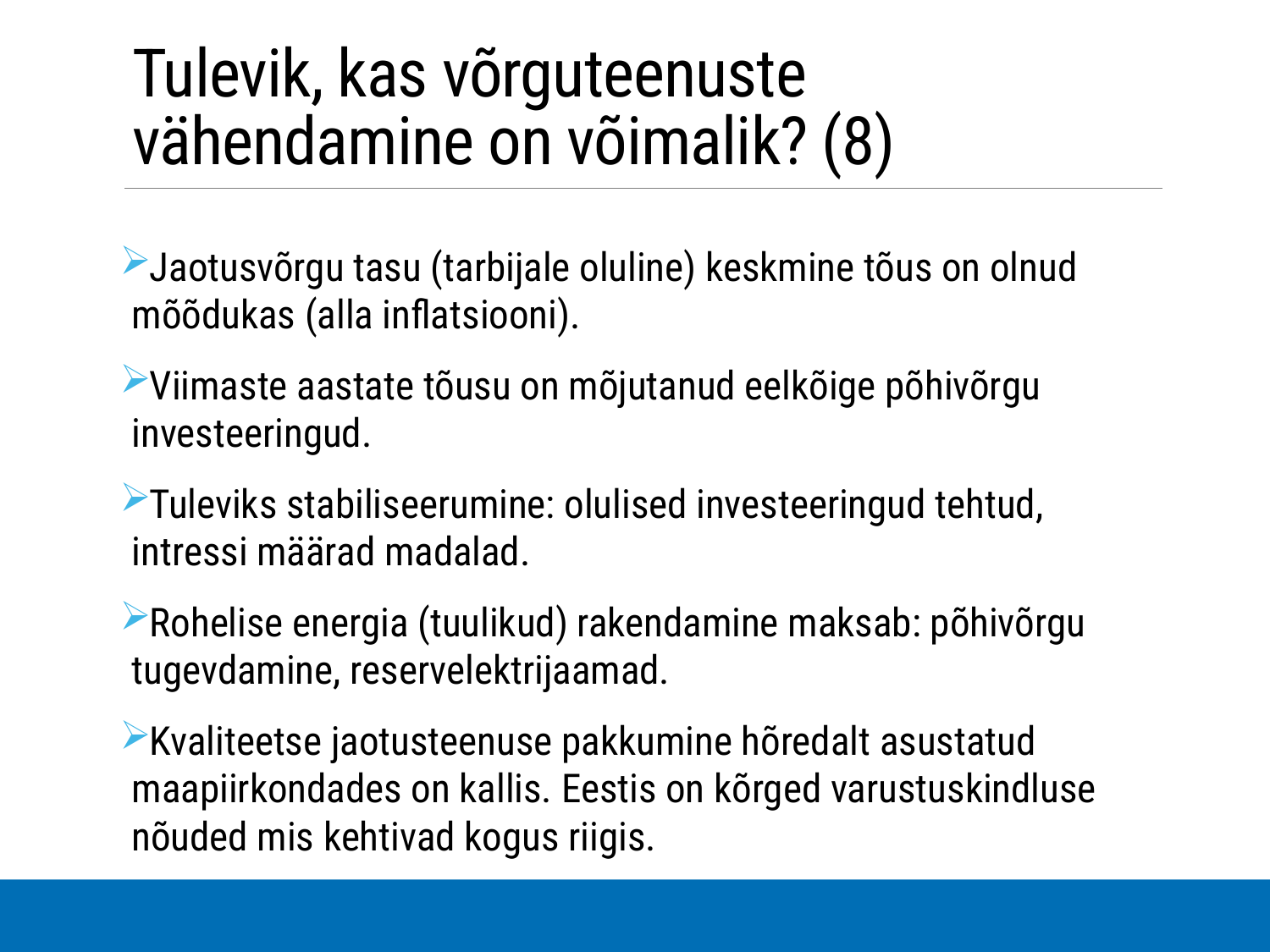

# Tulevik, kas võrguteenuste vähendamine on võimalik? (8)
Jaotusvõrgu tasu (tarbijale oluline) keskmine tõus on olnud mõõdukas (alla inflatsiooni).
Viimaste aastate tõusu on mõjutanud eelkõige põhivõrgu investeeringud.
Tuleviks stabiliseerumine: olulised investeeringud tehtud, intressi määrad madalad.
Rohelise energia (tuulikud) rakendamine maksab: põhivõrgu tugevdamine, reservelektrijaamad.
Kvaliteetse jaotusteenuse pakkumine hõredalt asustatud maapiirkondades on kallis. Eestis on kõrged varustuskindluse nõuded mis kehtivad kogus riigis.